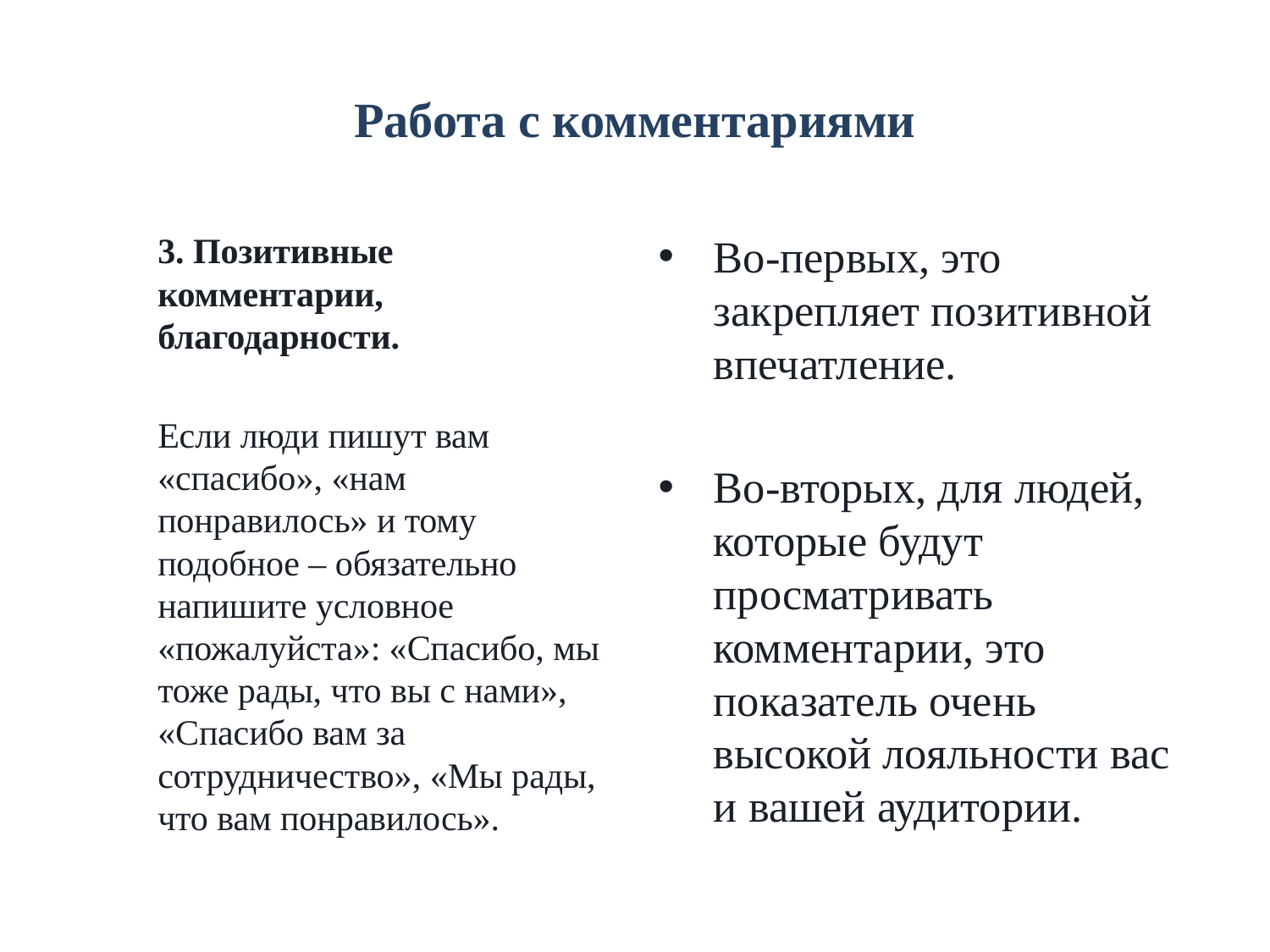

# Работа с комментариями
3. Позитивные комментарии, благодарности.

Если люди пишут вам «спасибо», «нам понравилось» и тому подобное – обязательно напишите условное «пожалуйста»: «Спасибо, мы тоже рады, что вы с нами», «Спасибо вам за сотрудничество», «Мы рады, что вам понравилось».
Во-первых, это закрепляет позитивной впечатление.

Во-вторых, для людей, которые будут просматривать комментарии, это показатель очень высокой лояльности вас и вашей аудитории.